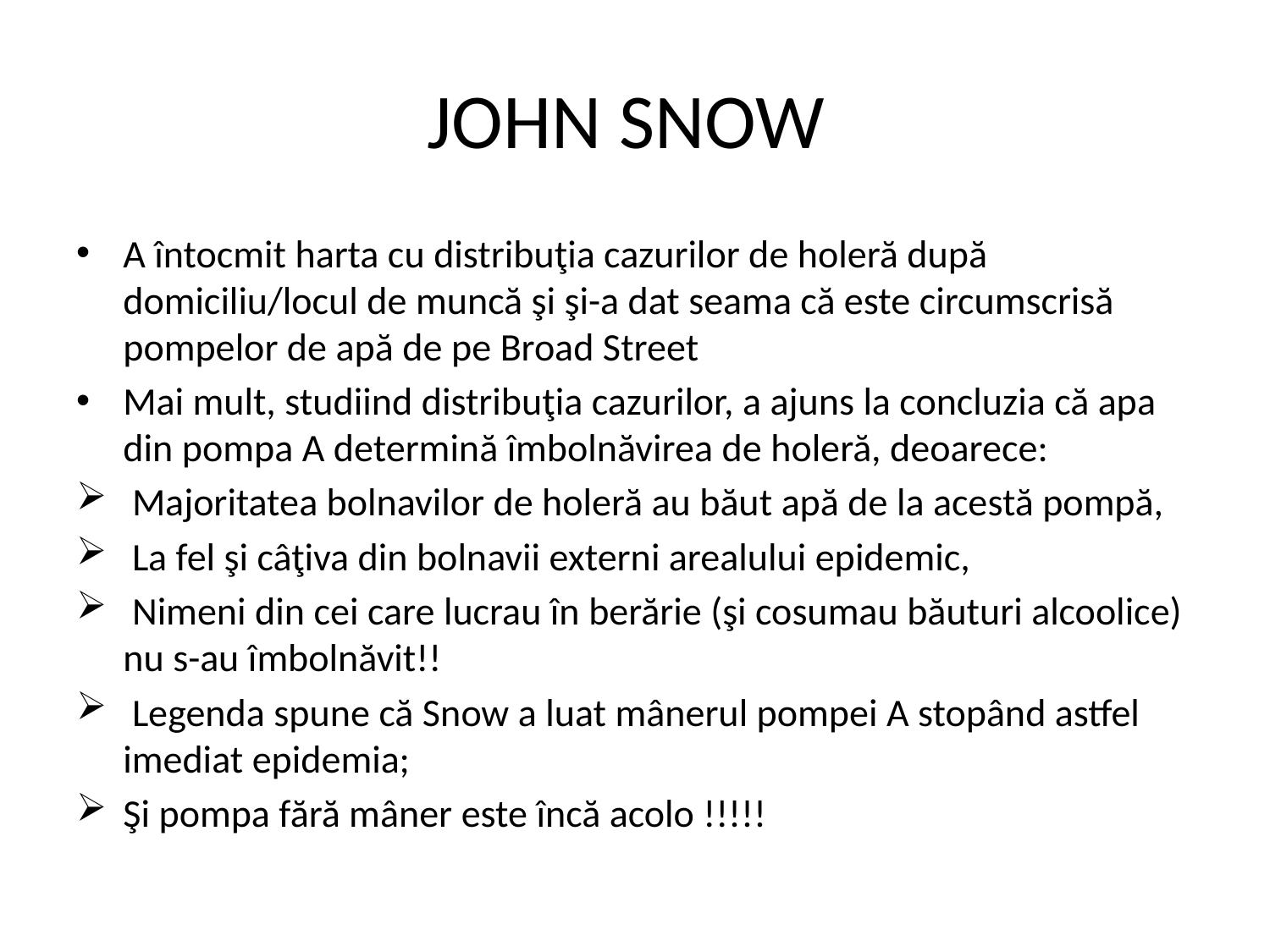

# JOHN SNOW
A întocmit harta cu distribuţia cazurilor de holeră după domiciliu/locul de muncă şi şi-a dat seama că este circumscrisă pompelor de apă de pe Broad Street
Mai mult, studiind distribuţia cazurilor, a ajuns la concluzia că apa din pompa A determină îmbolnăvirea de holeră, deoarece:
 Majoritatea bolnavilor de holeră au băut apă de la acestă pompă,
 La fel şi câţiva din bolnavii externi arealului epidemic,
 Nimeni din cei care lucrau în berărie (şi cosumau băuturi alcoolice) nu s-au îmbolnăvit!!
 Legenda spune că Snow a luat mânerul pompei A stopând astfel imediat epidemia;
Şi pompa fără mâner este încă acolo !!!!!